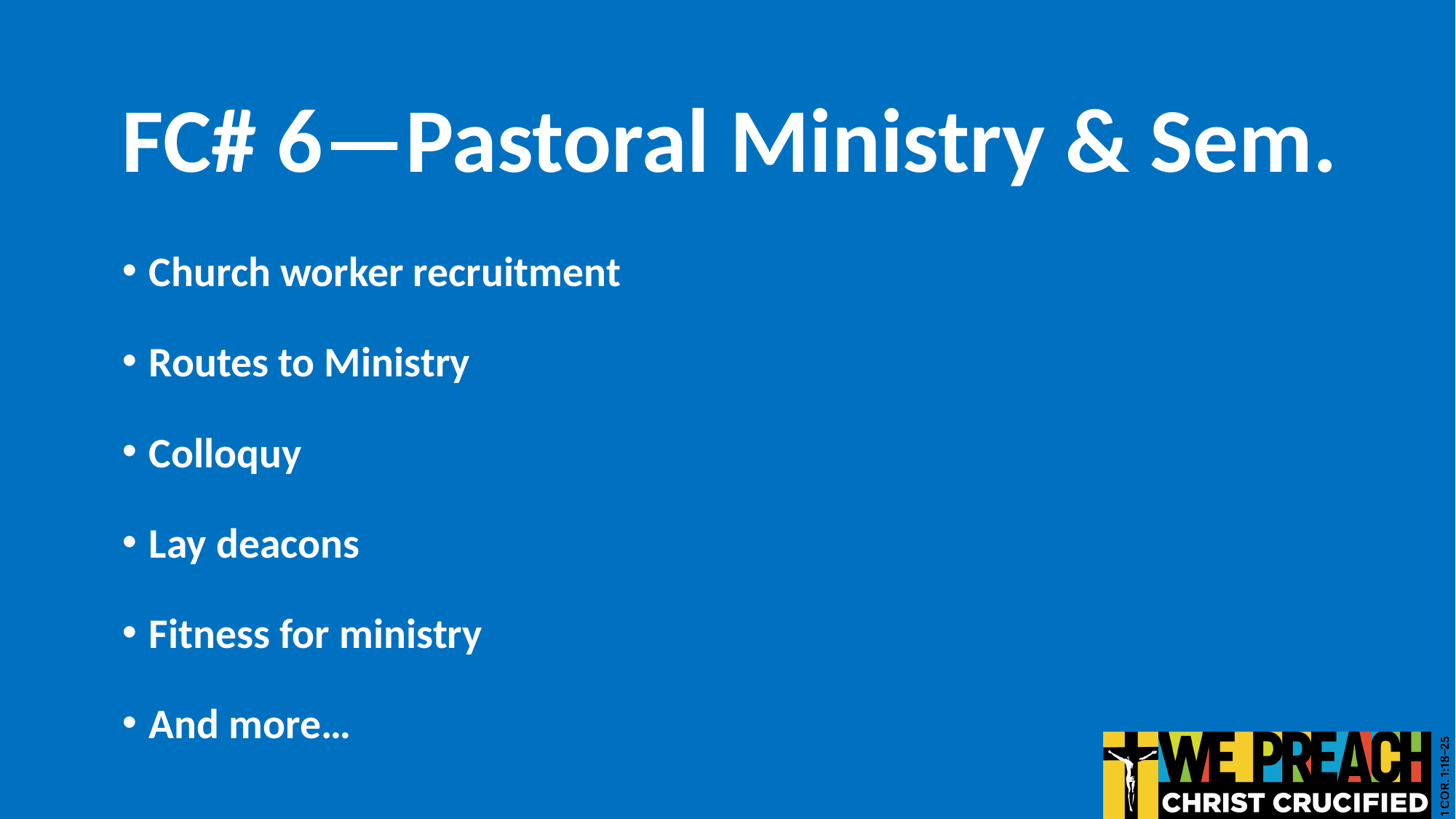

# FC# 6—Pastoral Ministry & Sem.
Church worker recruitment
Routes to Ministry
Colloquy
Lay deacons
Fitness for ministry
And more…